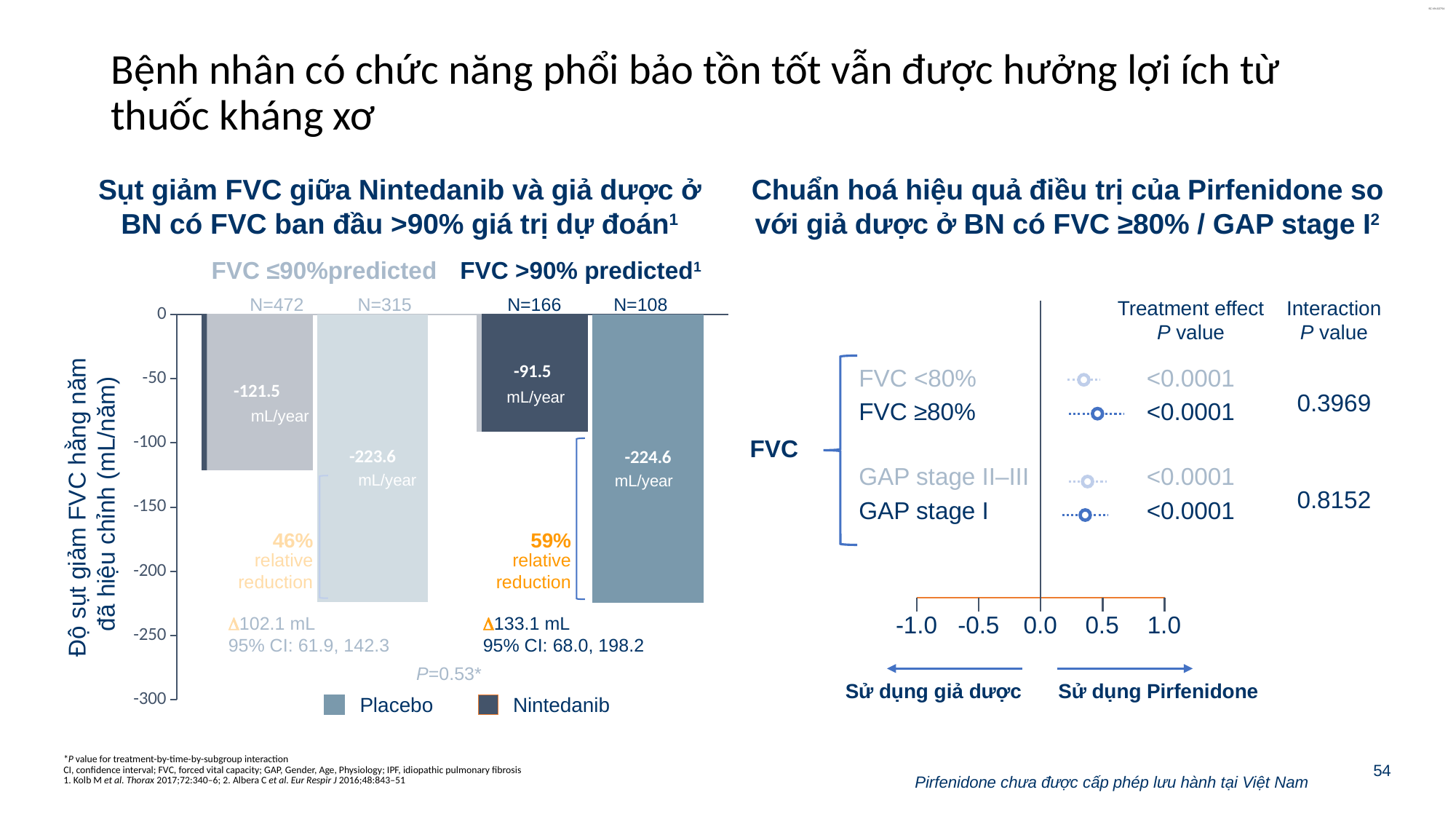

# Bệnh nhân có chức năng phổi bảo tồn tốt vẫn được hưởng lợi ích từ thuốc kháng xơ
Sụt giảm FVC giữa Nintedanib và giả dược ở BN có FVC ban đầu >90% giá trị dự đoán1
Chuẩn hoá hiệu quả điều trị của Pirfenidone so với giả dược ở BN có FVC ≥80% / GAP stage I2

FVC ≤90%predicted
FVC >90% predicted1

N=472
N=315
N=166
N=108
Treatment effect
P value
Interaction
P value

FVC <80%
FVC ≥80%

GAP stage II–III
GAP stage I
<0.0001
<0.0001

<0.0001
<0.0001

0.3969

0.8152

FVC

-1.0
-0.5
0.0
0.5
1.0
Sử dụng giả dược
Sử dụng Pirfenidone

### Chart

| Category | Nintedanib | Placebo |
|---|---|---|
| FVC ≤90% predicted | -121.5 | -223.6 |
| FVC >90% predicted | -91.5 | -224.6 |

mL/year
mL/year

mL/year
mL/year
Độ sụt giảm FVC hằng năm
 đã hiệu chỉnh (mL/năm)

46%
relative
reduction
59%
relative
reduction
Δ102.1 mL
95% CI: 61.9, 142.3
Δ133.1 mL
95% CI: 68.0, 198.2
P=0.53*
Placebo
Nintedanib

*P value for treatment-by-time-by-subgroup interaction
CI, confidence interval; FVC, forced vital capacity; GAP, Gender, Age, Physiology; IPF, idiopathic pulmonary fibrosis
1. Kolb M et al. Thorax 2017;72:340–6; 2. Albera C et al. Eur Respir J 2016;48:843–51
54
Pirfenidone chưa được cấp phép lưu hành tại Việt Nam